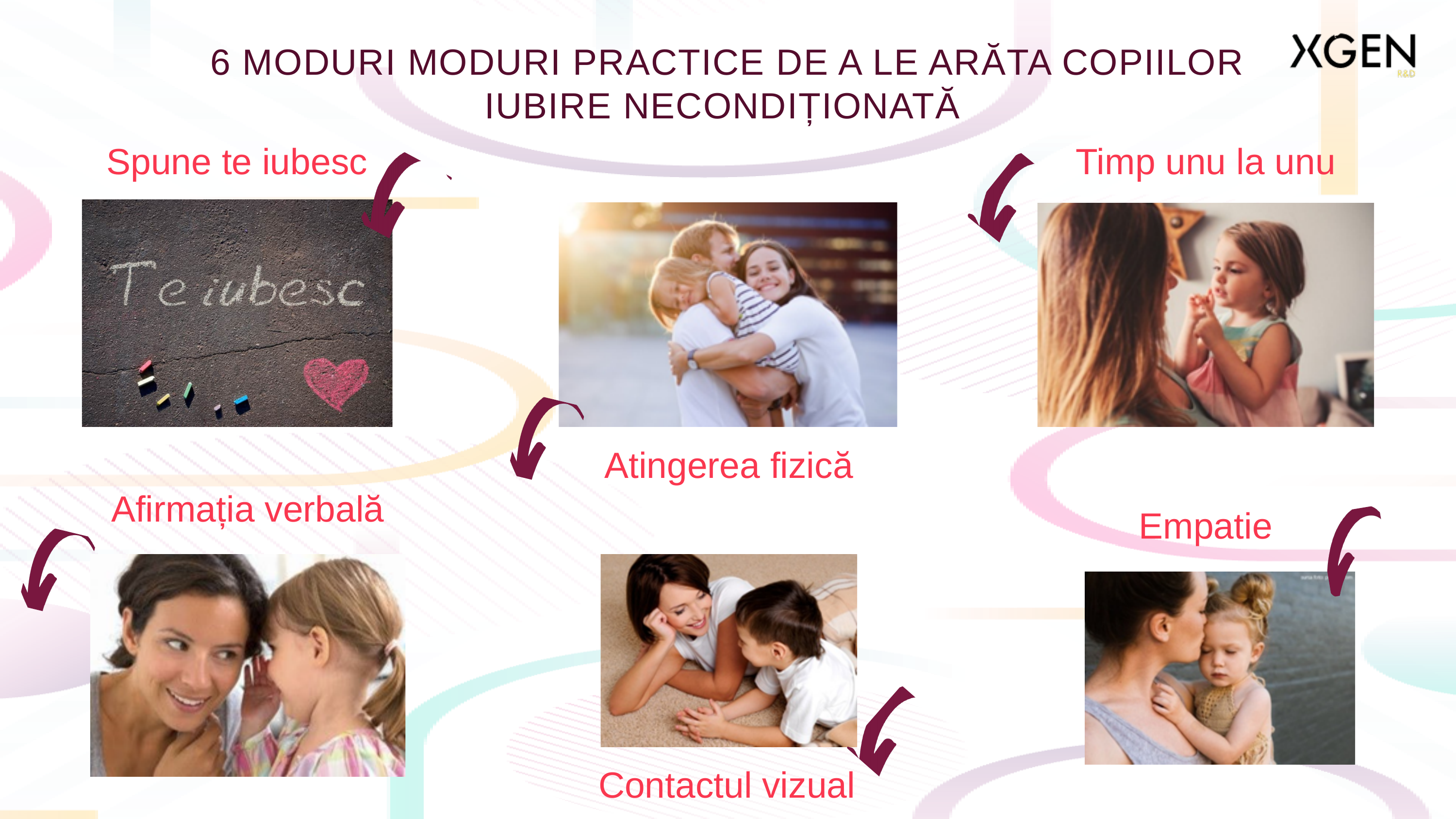

6 MODURI MODURI PRACTICE DE A LE ARĂTA COPIILOR IUBIRE NECONDIȚIONATĂ
Spune te iubesc
Timp unu la unu

Atingerea fizică
Afirmația verbală
Empatie

Contactul vizual